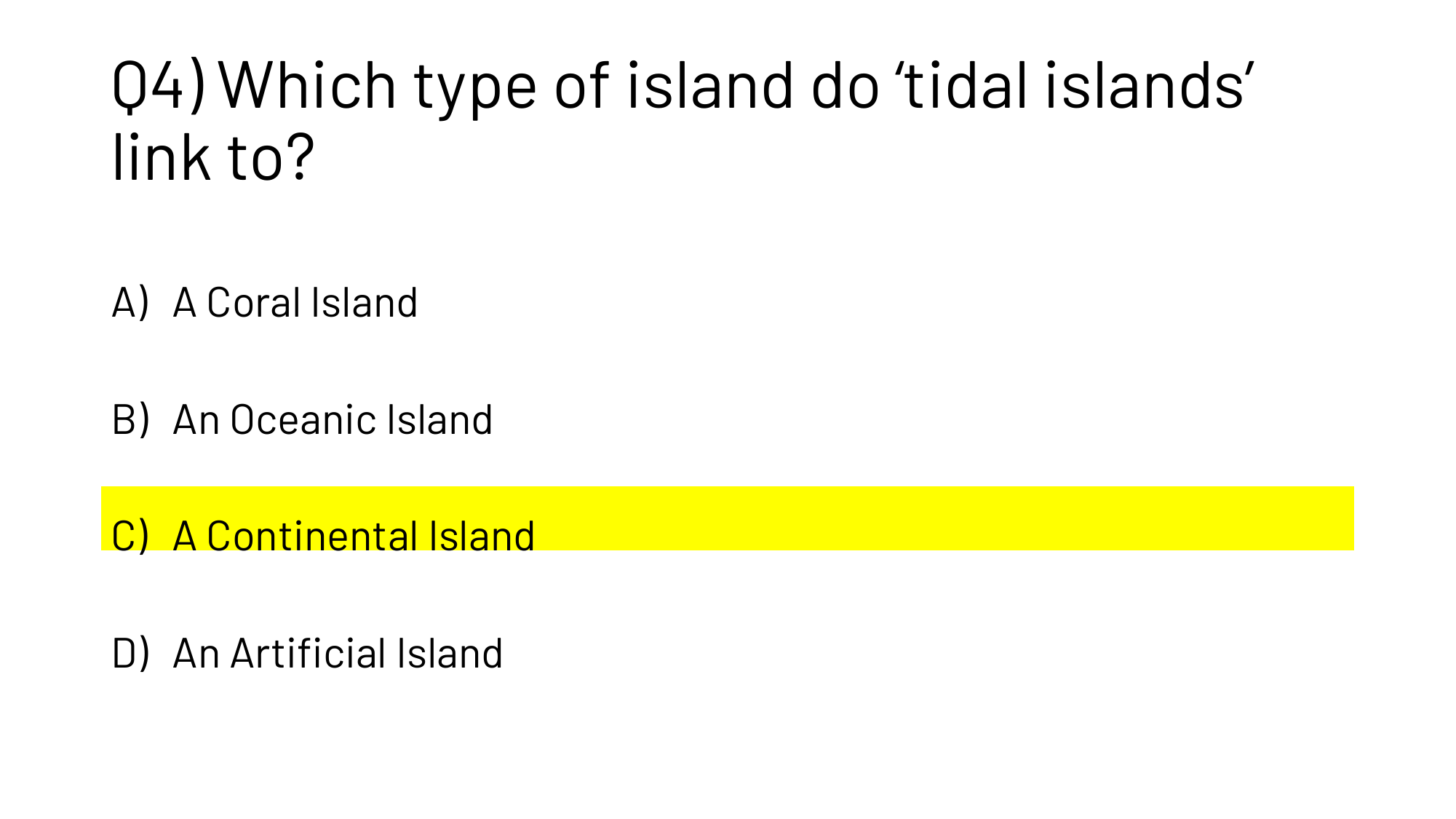

# Q4) Which type of island do ‘tidal islands’ link to?
A Coral Island
An Oceanic Island
A Continental Island
An Artificial Island